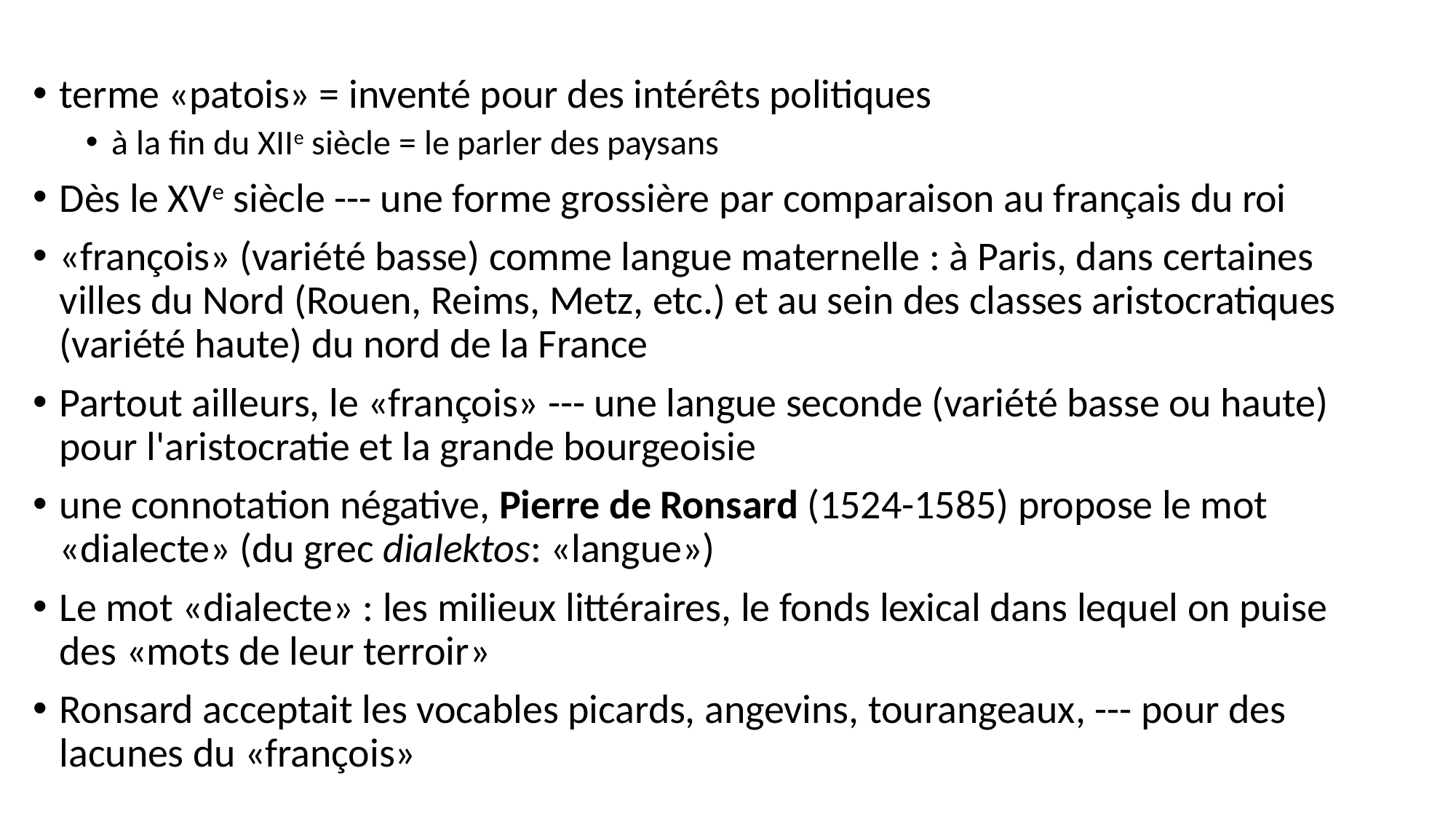

terme «patois» = inventé pour des intérêts politiques
à la fin du XIIe siècle = le parler des paysans
Dès le XVe siècle --- une forme grossière par comparaison au français du roi
«françois» (variété basse) comme langue maternelle : à Paris, dans certaines villes du Nord (Rouen, Reims, Metz, etc.) et au sein des classes aristocratiques (variété haute) du nord de la France
Partout ailleurs, le «françois» --- une langue seconde (variété basse ou haute) pour l'aristocratie et la grande bourgeoisie
une connotation négative, Pierre de Ronsard (1524-1585) propose le mot «dialecte» (du grec dialektos: «langue»)
Le mot «dialecte» : les milieux littéraires, le fonds lexical dans lequel on puise des «mots de leur terroir»
Ronsard acceptait les vocables picards, angevins, tourangeaux, --- pour des lacunes du «françois»